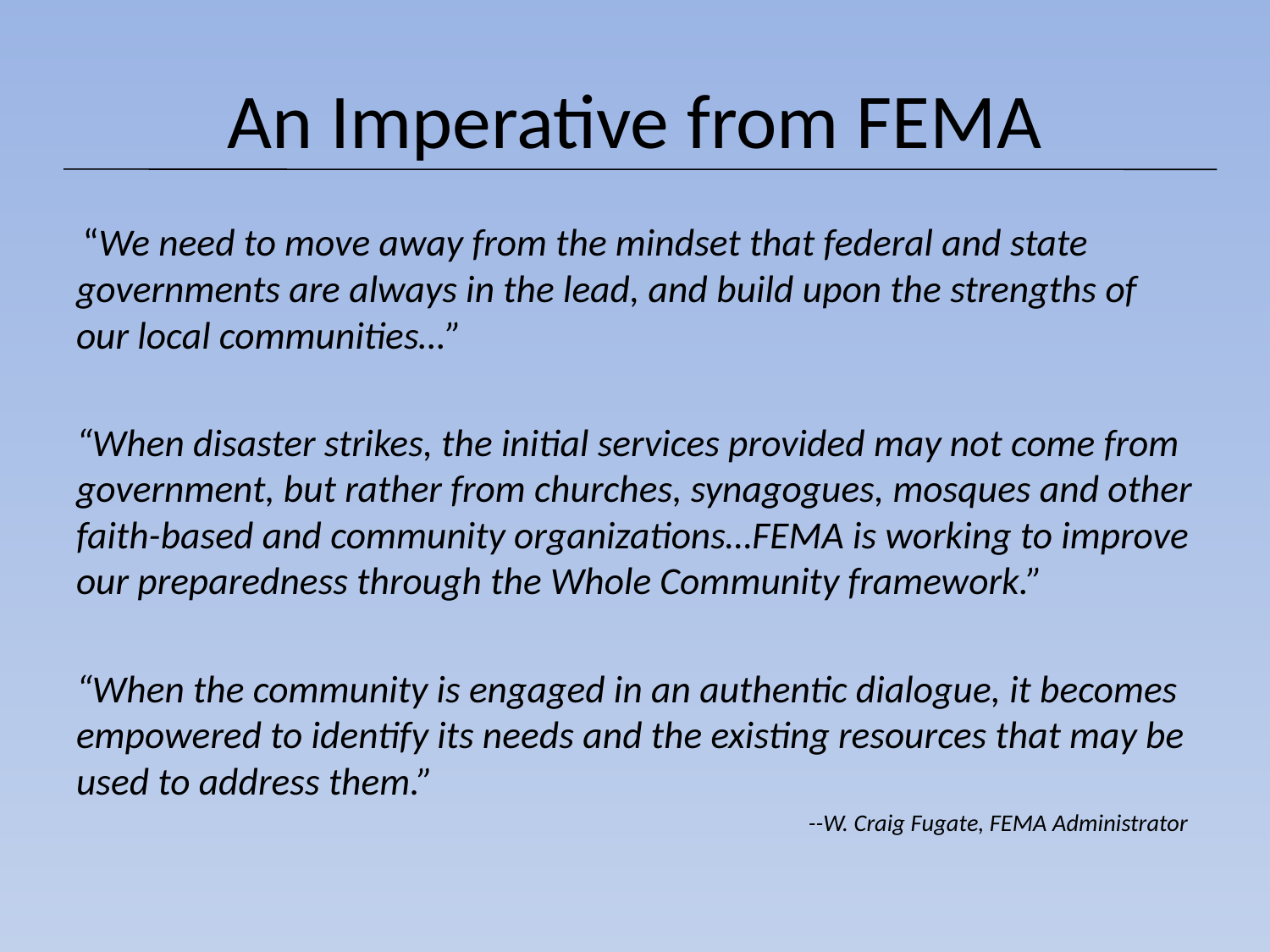

# An Imperative from FEMA
 “We need to move away from the mindset that federal and state governments are always in the lead, and build upon the strengths of our local communities…”

“When disaster strikes, the initial services provided may not come from government, but rather from churches, synagogues, mosques and other faith-based and community organizations…FEMA is working to improve our preparedness through the Whole Community framework.”

“When the community is engaged in an authentic dialogue, it becomes empowered to identify its needs and the existing resources that may be used to address them.”
						 --W. Craig Fugate, FEMA Administrator